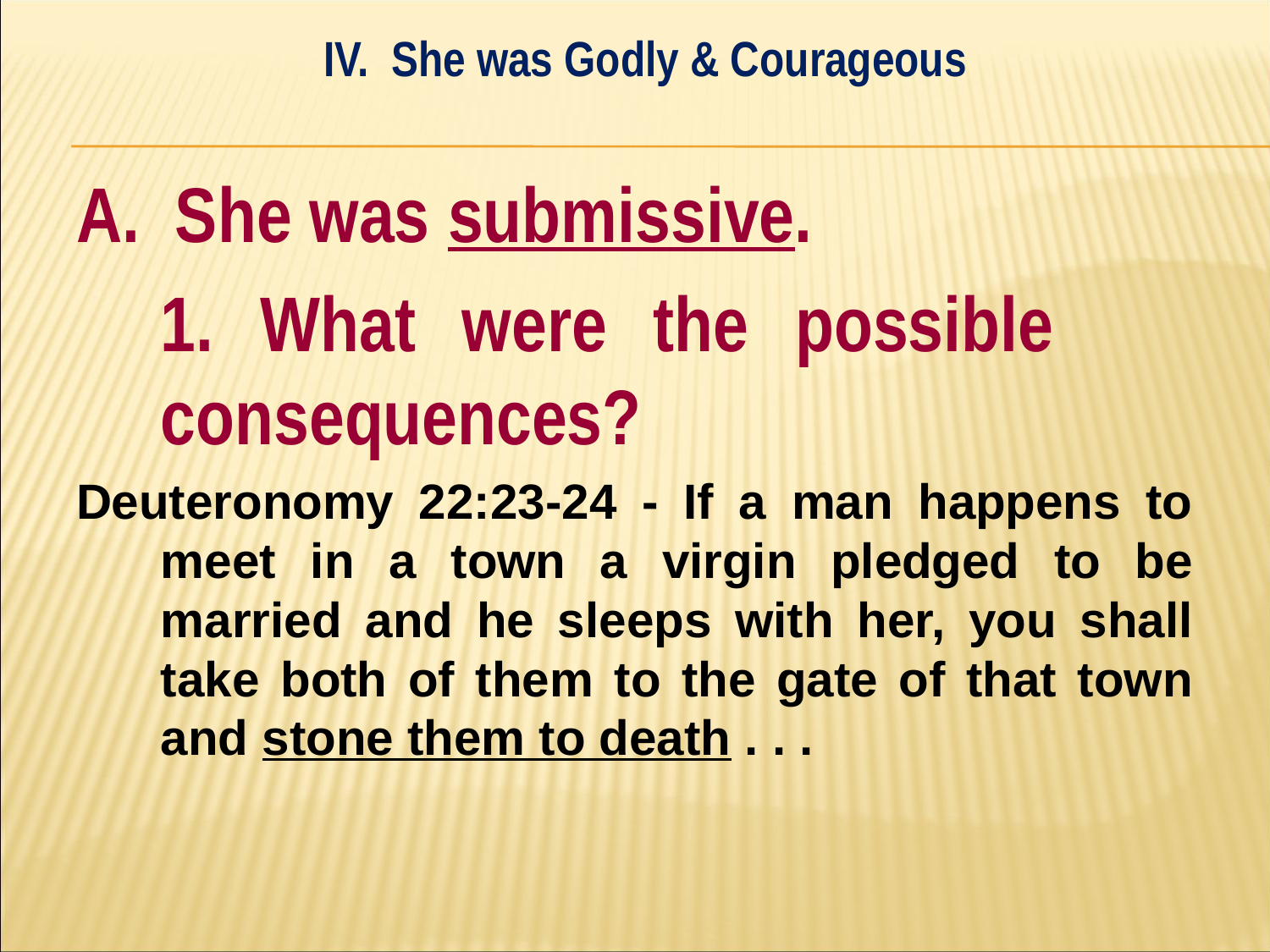

IV.  She was Godly & Courageous
#
A.  She was submissive.
	1. What were the possible 	consequences?
Deuteronomy 22:23-24 - If a man happens to meet in a town a virgin pledged to be married and he sleeps with her, you shall take both of them to the gate of that town and stone them to death . . .